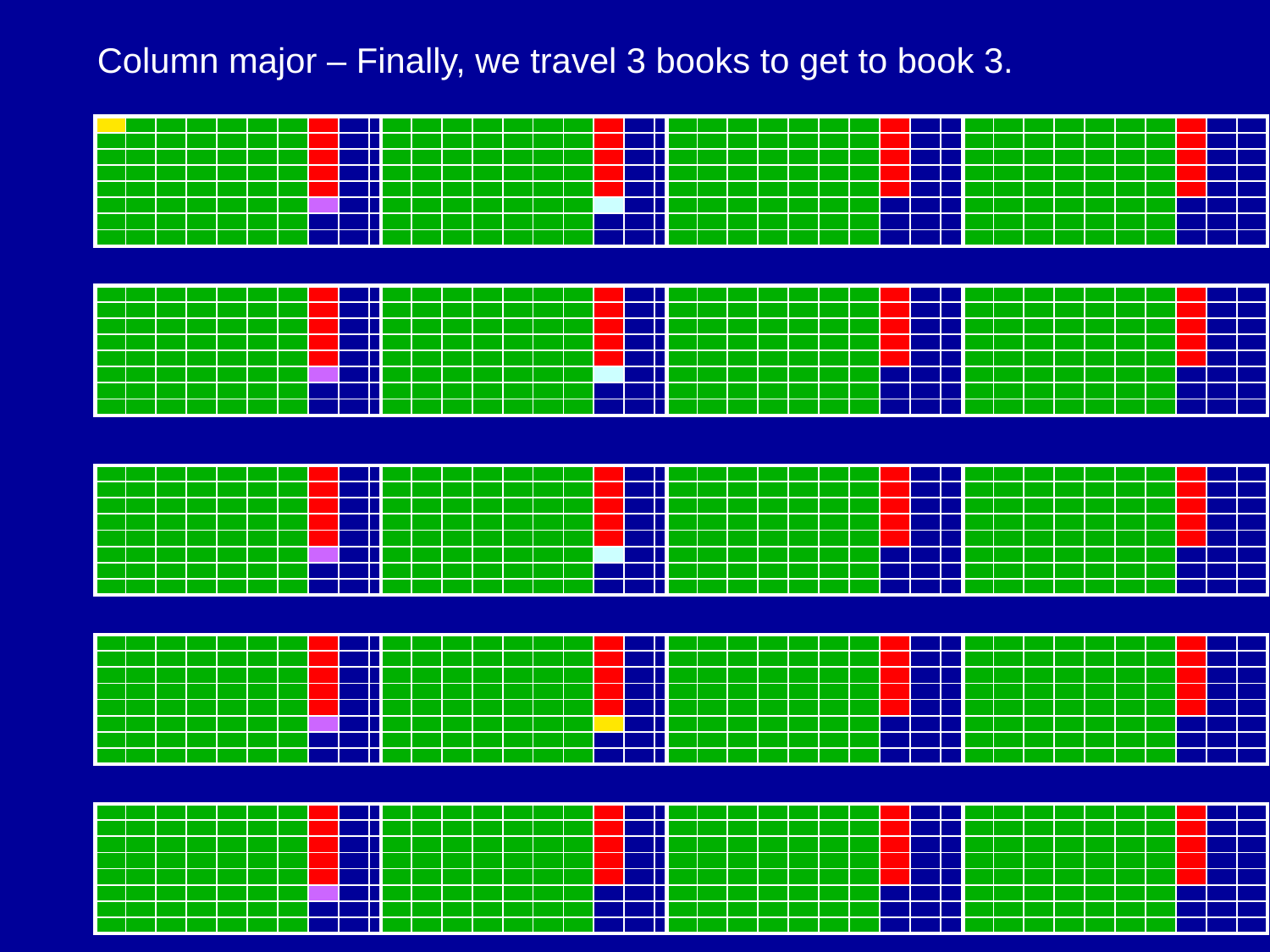

Column major – Finally, we travel 3 books to get to book 3.
|  |  |  |  |  |  |  |  |  |  |
| --- | --- | --- | --- | --- | --- | --- | --- | --- | --- |
|  |  |  |  |  |  |  |  |  |  |
|  |  |  |  |  |  |  |  |  |  |
|  |  |  |  |  |  |  |  |  |  |
|  |  |  |  |  |  |  |  |  |  |
|  |  |  |  |  |  |  |  |  |  |
|  |  |  |  |  |  |  |  |  |  |
|  |  |  |  |  |  |  |  |  |  |
|  |  |  |  |  |  |  |  |  |  |
| --- | --- | --- | --- | --- | --- | --- | --- | --- | --- |
|  |  |  |  |  |  |  |  |  |  |
|  |  |  |  |  |  |  |  |  |  |
|  |  |  |  |  |  |  |  |  |  |
|  |  |  |  |  |  |  |  |  |  |
|  |  |  |  |  |  |  |  |  |  |
|  |  |  |  |  |  |  |  |  |  |
|  |  |  |  |  |  |  |  |  |  |
|  |  |  |  |  |  |  |  |  |  |
| --- | --- | --- | --- | --- | --- | --- | --- | --- | --- |
|  |  |  |  |  |  |  |  |  |  |
|  |  |  |  |  |  |  |  |  |  |
|  |  |  |  |  |  |  |  |  |  |
|  |  |  |  |  |  |  |  |  |  |
|  |  |  |  |  |  |  |  |  |  |
|  |  |  |  |  |  |  |  |  |  |
|  |  |  |  |  |  |  |  |  |  |
|  |  |  |  |  |  |  |  |  |  |
| --- | --- | --- | --- | --- | --- | --- | --- | --- | --- |
|  |  |  |  |  |  |  |  |  |  |
|  |  |  |  |  |  |  |  |  |  |
|  |  |  |  |  |  |  |  |  |  |
|  |  |  |  |  |  |  |  |  |  |
|  |  |  |  |  |  |  |  |  |  |
|  |  |  |  |  |  |  |  |  |  |
|  |  |  |  |  |  |  |  |  |  |
|  |  |  |  |  |  |  |  |  |  |
| --- | --- | --- | --- | --- | --- | --- | --- | --- | --- |
|  |  |  |  |  |  |  |  |  |  |
|  |  |  |  |  |  |  |  |  |  |
|  |  |  |  |  |  |  |  |  |  |
|  |  |  |  |  |  |  |  |  |  |
|  |  |  |  |  |  |  |  |  |  |
|  |  |  |  |  |  |  |  |  |  |
|  |  |  |  |  |  |  |  |  |  |
|  |  |  |  |  |  |  |  |  |  |
| --- | --- | --- | --- | --- | --- | --- | --- | --- | --- |
|  |  |  |  |  |  |  |  |  |  |
|  |  |  |  |  |  |  |  |  |  |
|  |  |  |  |  |  |  |  |  |  |
|  |  |  |  |  |  |  |  |  |  |
|  |  |  |  |  |  |  |  |  |  |
|  |  |  |  |  |  |  |  |  |  |
|  |  |  |  |  |  |  |  |  |  |
|  |  |  |  |  |  |  |  |  |  |
| --- | --- | --- | --- | --- | --- | --- | --- | --- | --- |
|  |  |  |  |  |  |  |  |  |  |
|  |  |  |  |  |  |  |  |  |  |
|  |  |  |  |  |  |  |  |  |  |
|  |  |  |  |  |  |  |  |  |  |
|  |  |  |  |  |  |  |  |  |  |
|  |  |  |  |  |  |  |  |  |  |
|  |  |  |  |  |  |  |  |  |  |
|  |  |  |  |  |  |  |  |  |  |
| --- | --- | --- | --- | --- | --- | --- | --- | --- | --- |
|  |  |  |  |  |  |  |  |  |  |
|  |  |  |  |  |  |  |  |  |  |
|  |  |  |  |  |  |  |  |  |  |
|  |  |  |  |  |  |  |  |  |  |
|  |  |  |  |  |  |  |  |  |  |
|  |  |  |  |  |  |  |  |  |  |
|  |  |  |  |  |  |  |  |  |  |
|  |  |  |  |  |  |  |  |  |  |
| --- | --- | --- | --- | --- | --- | --- | --- | --- | --- |
|  |  |  |  |  |  |  |  |  |  |
|  |  |  |  |  |  |  |  |  |  |
|  |  |  |  |  |  |  |  |  |  |
|  |  |  |  |  |  |  |  |  |  |
|  |  |  |  |  |  |  |  |  |  |
|  |  |  |  |  |  |  |  |  |  |
|  |  |  |  |  |  |  |  |  |  |
|  |  |  |  |  |  |  |  |  |  |
| --- | --- | --- | --- | --- | --- | --- | --- | --- | --- |
|  |  |  |  |  |  |  |  |  |  |
|  |  |  |  |  |  |  |  |  |  |
|  |  |  |  |  |  |  |  |  |  |
|  |  |  |  |  |  |  |  |  |  |
|  |  |  |  |  |  |  |  |  |  |
|  |  |  |  |  |  |  |  |  |  |
|  |  |  |  |  |  |  |  |  |  |
|  |  |  |  |  |  |  |  |  |  |
| --- | --- | --- | --- | --- | --- | --- | --- | --- | --- |
|  |  |  |  |  |  |  |  |  |  |
|  |  |  |  |  |  |  |  |  |  |
|  |  |  |  |  |  |  |  |  |  |
|  |  |  |  |  |  |  |  |  |  |
|  |  |  |  |  |  |  |  |  |  |
|  |  |  |  |  |  |  |  |  |  |
|  |  |  |  |  |  |  |  |  |  |
|  |  |  |  |  |  |  |  |  |  |
| --- | --- | --- | --- | --- | --- | --- | --- | --- | --- |
|  |  |  |  |  |  |  |  |  |  |
|  |  |  |  |  |  |  |  |  |  |
|  |  |  |  |  |  |  |  |  |  |
|  |  |  |  |  |  |  |  |  |  |
|  |  |  |  |  |  |  |  |  |  |
|  |  |  |  |  |  |  |  |  |  |
|  |  |  |  |  |  |  |  |  |  |
|  |  |  |  |  |  |  |  |  |  |
| --- | --- | --- | --- | --- | --- | --- | --- | --- | --- |
|  |  |  |  |  |  |  |  |  |  |
|  |  |  |  |  |  |  |  |  |  |
|  |  |  |  |  |  |  |  |  |  |
|  |  |  |  |  |  |  |  |  |  |
|  |  |  |  |  |  |  |  |  |  |
|  |  |  |  |  |  |  |  |  |  |
|  |  |  |  |  |  |  |  |  |  |
|  |  |  |  |  |  |  |  |  |  |
| --- | --- | --- | --- | --- | --- | --- | --- | --- | --- |
|  |  |  |  |  |  |  |  |  |  |
|  |  |  |  |  |  |  |  |  |  |
|  |  |  |  |  |  |  |  |  |  |
|  |  |  |  |  |  |  |  |  |  |
|  |  |  |  |  |  |  |  |  |  |
|  |  |  |  |  |  |  |  |  |  |
|  |  |  |  |  |  |  |  |  |  |
|  |  |  |  |  |  |  |  |  |  |
| --- | --- | --- | --- | --- | --- | --- | --- | --- | --- |
|  |  |  |  |  |  |  |  |  |  |
|  |  |  |  |  |  |  |  |  |  |
|  |  |  |  |  |  |  |  |  |  |
|  |  |  |  |  |  |  |  |  |  |
|  |  |  |  |  |  |  |  |  |  |
|  |  |  |  |  |  |  |  |  |  |
|  |  |  |  |  |  |  |  |  |  |
|  |  |  |  |  |  |  |  |  |  |
| --- | --- | --- | --- | --- | --- | --- | --- | --- | --- |
|  |  |  |  |  |  |  |  |  |  |
|  |  |  |  |  |  |  |  |  |  |
|  |  |  |  |  |  |  |  |  |  |
|  |  |  |  |  |  |  |  |  |  |
|  |  |  |  |  |  |  |  |  |  |
|  |  |  |  |  |  |  |  |  |  |
|  |  |  |  |  |  |  |  |  |  |
|  |  |  |  |  |  |  |  |  |  |
| --- | --- | --- | --- | --- | --- | --- | --- | --- | --- |
|  |  |  |  |  |  |  |  |  |  |
|  |  |  |  |  |  |  |  |  |  |
|  |  |  |  |  |  |  |  |  |  |
|  |  |  |  |  |  |  |  |  |  |
|  |  |  |  |  |  |  |  |  |  |
|  |  |  |  |  |  |  |  |  |  |
|  |  |  |  |  |  |  |  |  |  |
|  |  |  |  |  |  |  |  |  |  |
| --- | --- | --- | --- | --- | --- | --- | --- | --- | --- |
|  |  |  |  |  |  |  |  |  |  |
|  |  |  |  |  |  |  |  |  |  |
|  |  |  |  |  |  |  |  |  |  |
|  |  |  |  |  |  |  |  |  |  |
|  |  |  |  |  |  |  |  |  |  |
|  |  |  |  |  |  |  |  |  |  |
|  |  |  |  |  |  |  |  |  |  |
|  |  |  |  |  |  |  |  |  |  |
| --- | --- | --- | --- | --- | --- | --- | --- | --- | --- |
|  |  |  |  |  |  |  |  |  |  |
|  |  |  |  |  |  |  |  |  |  |
|  |  |  |  |  |  |  |  |  |  |
|  |  |  |  |  |  |  |  |  |  |
|  |  |  |  |  |  |  |  |  |  |
|  |  |  |  |  |  |  |  |  |  |
|  |  |  |  |  |  |  |  |  |  |
|  |  |  |  |  |  |  |  |  |  |
| --- | --- | --- | --- | --- | --- | --- | --- | --- | --- |
|  |  |  |  |  |  |  |  |  |  |
|  |  |  |  |  |  |  |  |  |  |
|  |  |  |  |  |  |  |  |  |  |
|  |  |  |  |  |  |  |  |  |  |
|  |  |  |  |  |  |  |  |  |  |
|  |  |  |  |  |  |  |  |  |  |
|  |  |  |  |  |  |  |  |  |  |